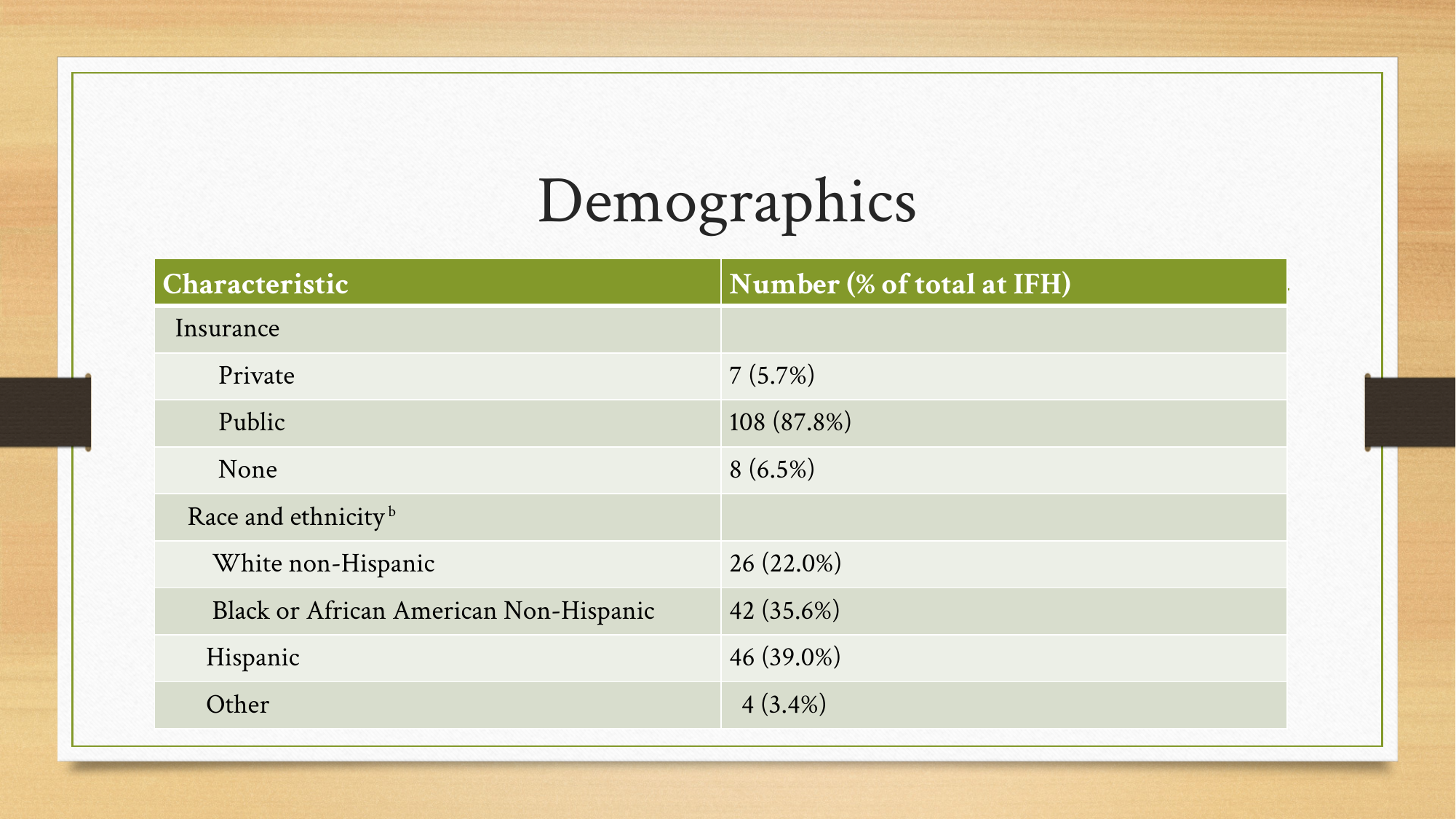

# Demographics
| Characteristic | Number (% of total at IFH) |
| --- | --- |
| Insurance |  |
| Private | 7 (5.7%) |
| Public | 108 (87.8%) |
| None | 8 (6.5%) |
| Race and ethnicity b |  |
| White non-Hispanic | 26 (22.0%) |
| Black or African American Non-Hispanic | 42 (35.6%) |
| Hispanic | 46 (39.0%) |
| Other | 4 (3.4%) |